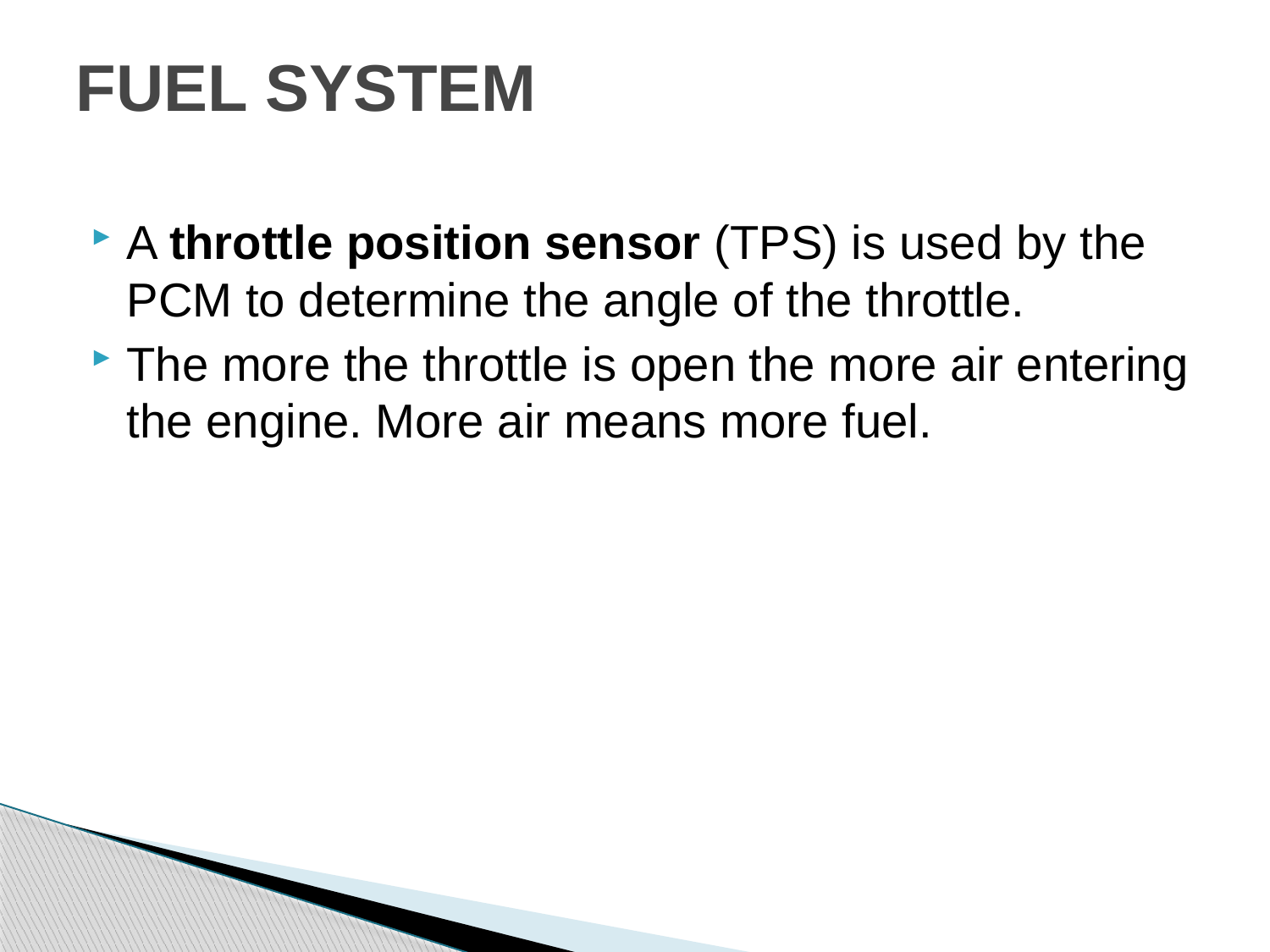

# FUEL SYSTEM
A throttle position sensor (TPS) is used by the PCM to determine the angle of the throttle.
The more the throttle is open the more air entering the engine. More air means more fuel.